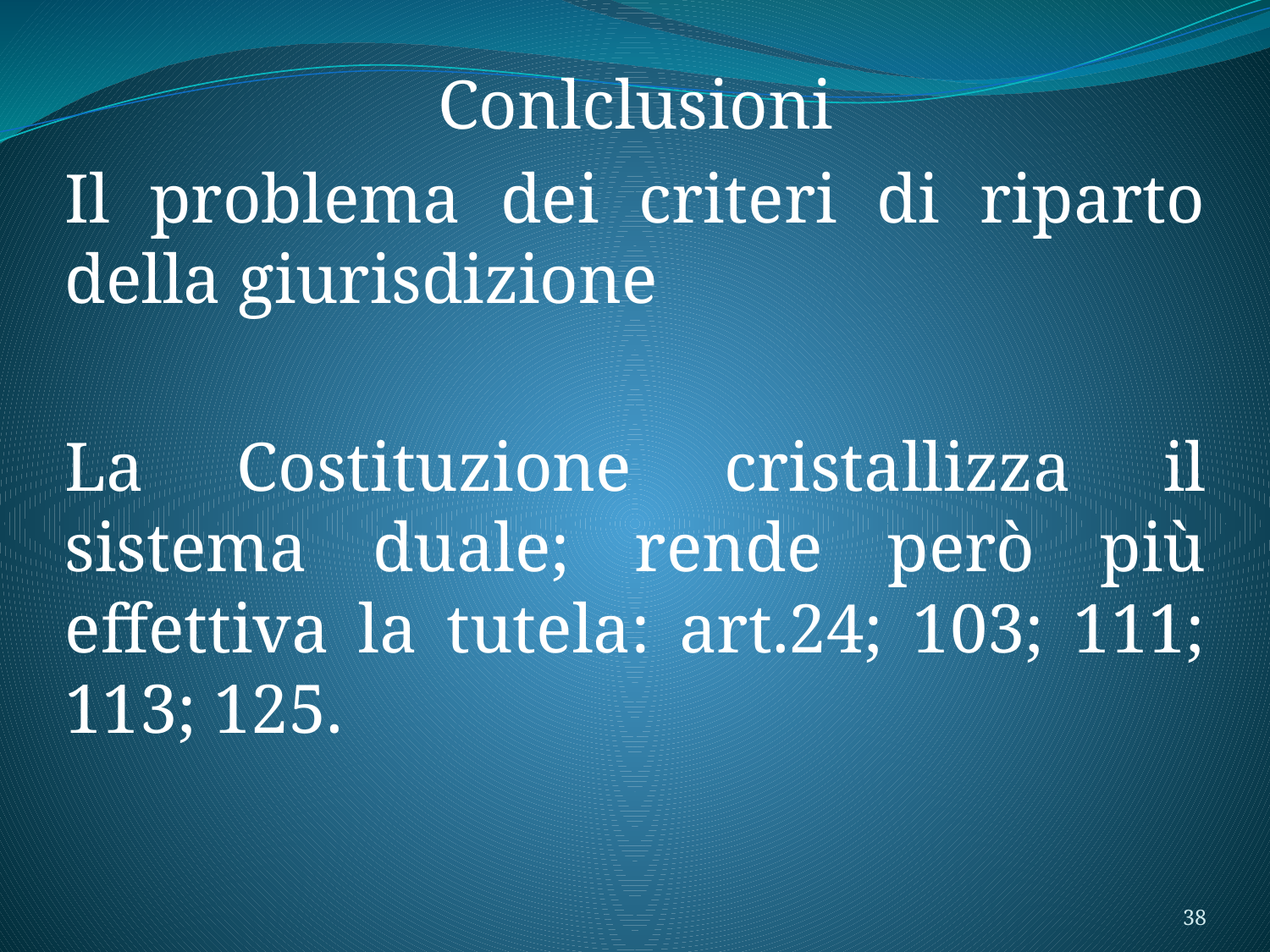

Conlclusioni
Il problema dei criteri di riparto della giurisdizione

La Costituzione cristallizza il sistema duale; rende però più effettiva la tutela: art.24; 103; 111; 113; 125.

38